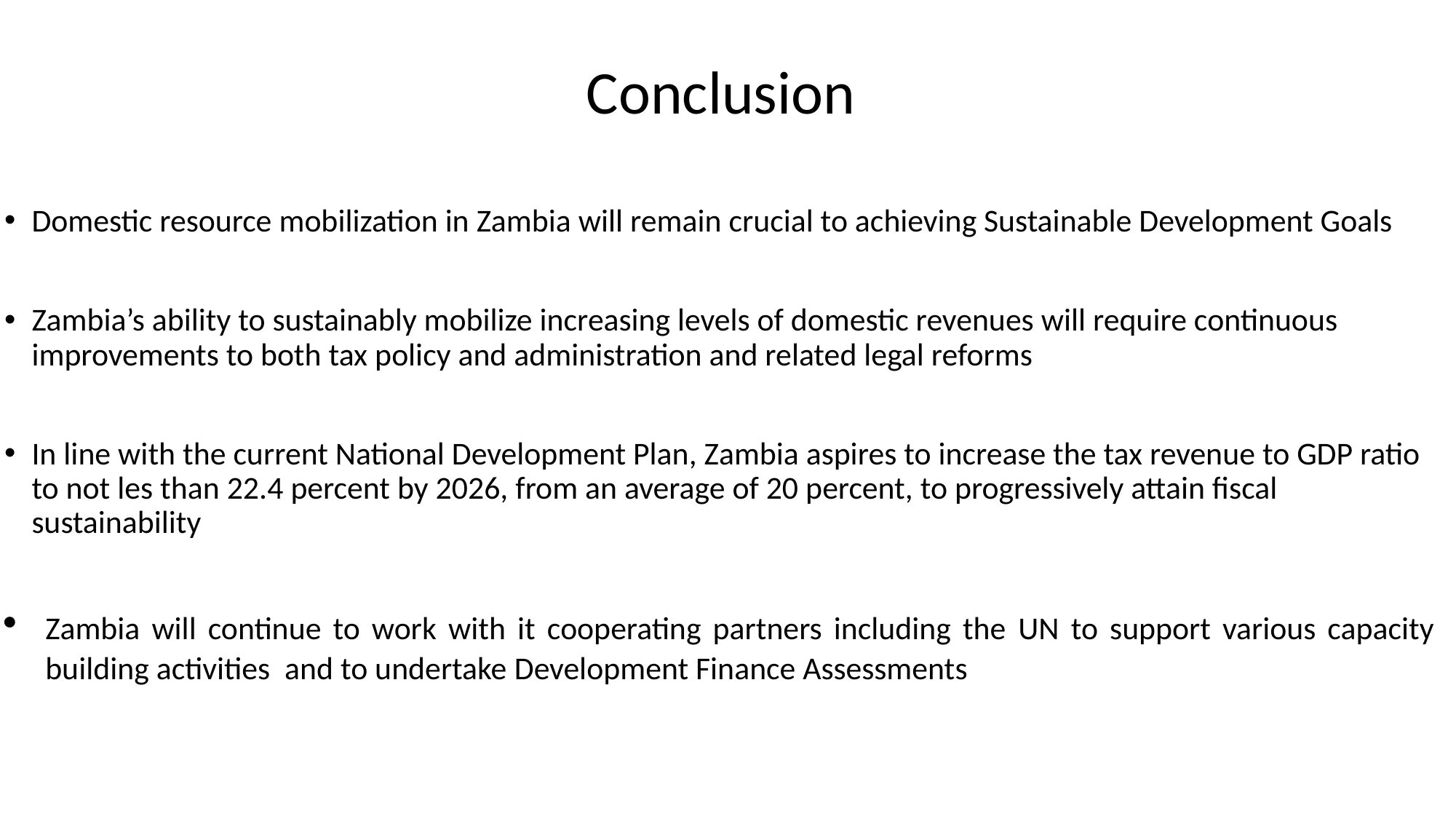

# Conclusion

Domestic resource mobilization in Zambia will remain crucial to achieving Sustainable Development Goals

Zambia’s ability to sustainably mobilize increasing levels of domestic revenues will require continuous improvements to both tax policy and administration and related legal reforms

In line with the current National Development Plan, Zambia aspires to increase the tax revenue to GDP ratio to not les than 22.4 percent by 2026, from an average of 20 percent, to progressively attain fiscal sustainability

Zambia will continue to work with it cooperating partners including the UN to support various capacity building activities  and to undertake Development Finance Assessments